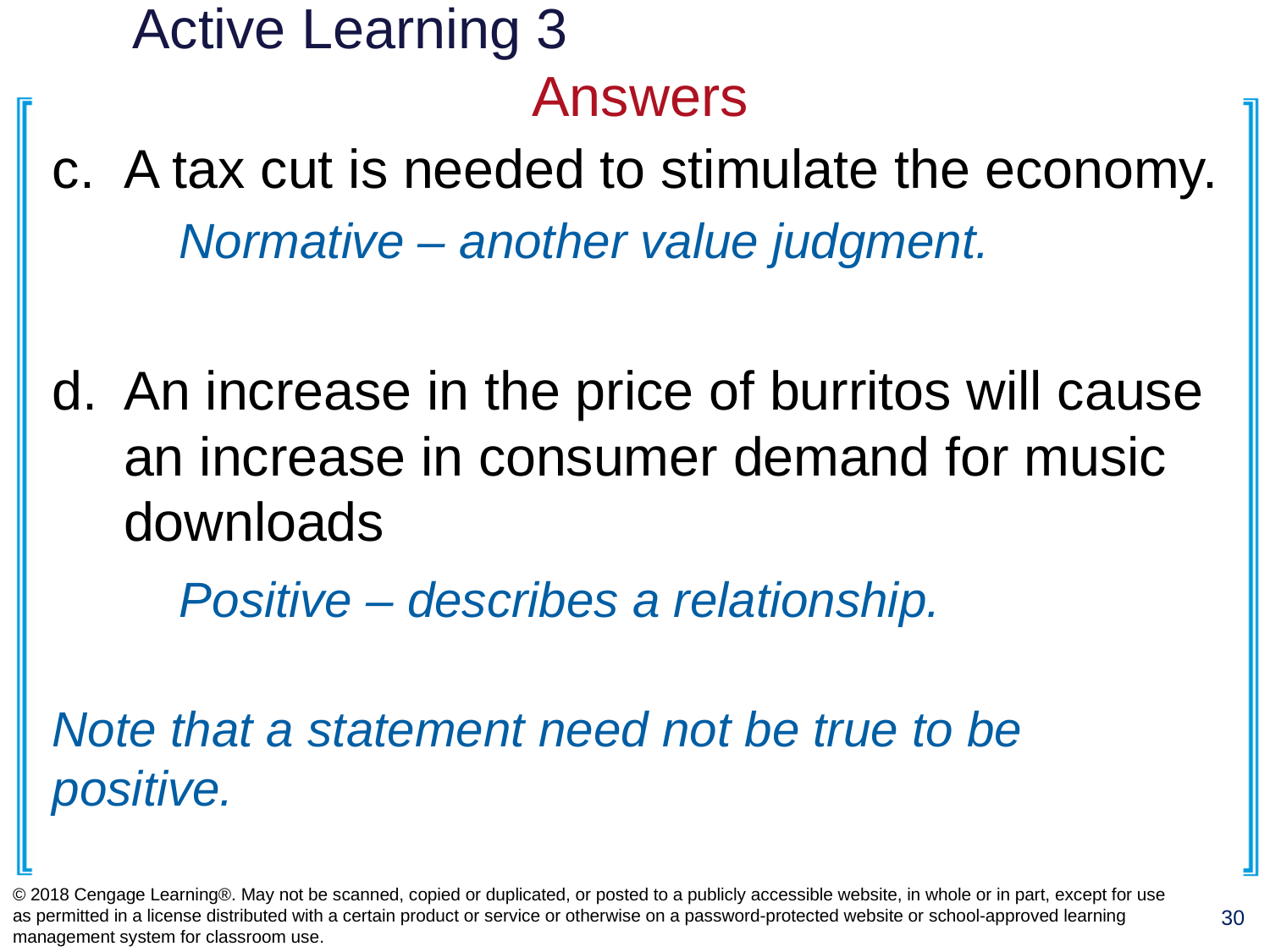

# Active Learning 3  					Answers
A tax cut is needed to stimulate the economy.
	Normative – another value judgment.

An increase in the price of burritos will cause an increase in consumer demand for music downloads
	Positive – describes a relationship.
Note that a statement need not be true to be positive.

© 2018 Cengage Learning®. May not be scanned, copied or duplicated, or posted to a publicly accessible website, in whole or in part, except for use as permitted in a license distributed with a certain product or service or otherwise on a password-protected website or school-approved learning management system for classroom use.
30